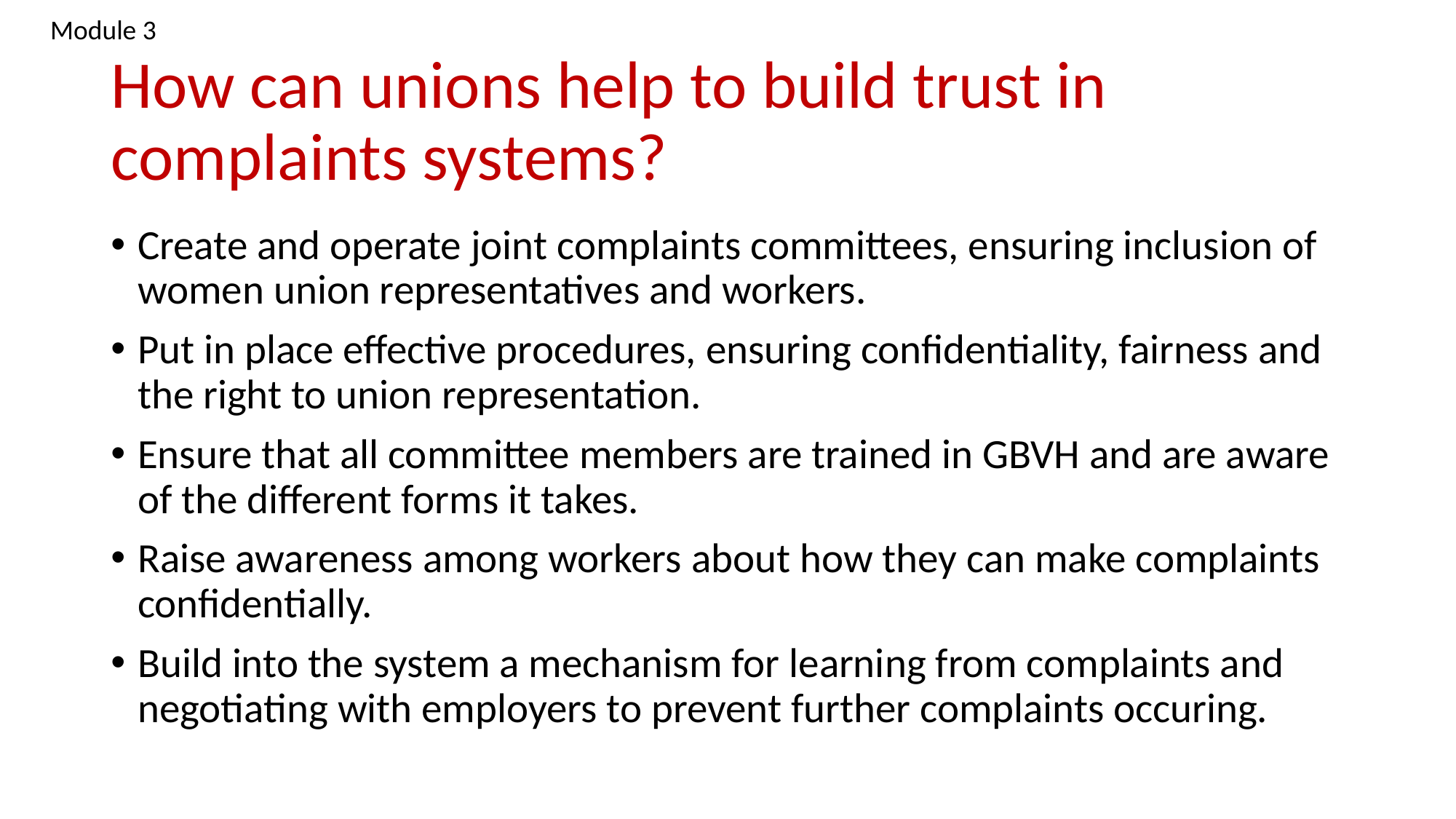

Module 3
# How can unions help to build trust in complaints systems?
Create and operate joint complaints committees, ensuring inclusion of women union representatives and workers.
Put in place effective procedures, ensuring confidentiality, fairness and the right to union representation.
Ensure that all committee members are trained in GBVH and are aware of the different forms it takes.
Raise awareness among workers about how they can make complaints confidentially.
Build into the system a mechanism for learning from complaints and negotiating with employers to prevent further complaints occuring.